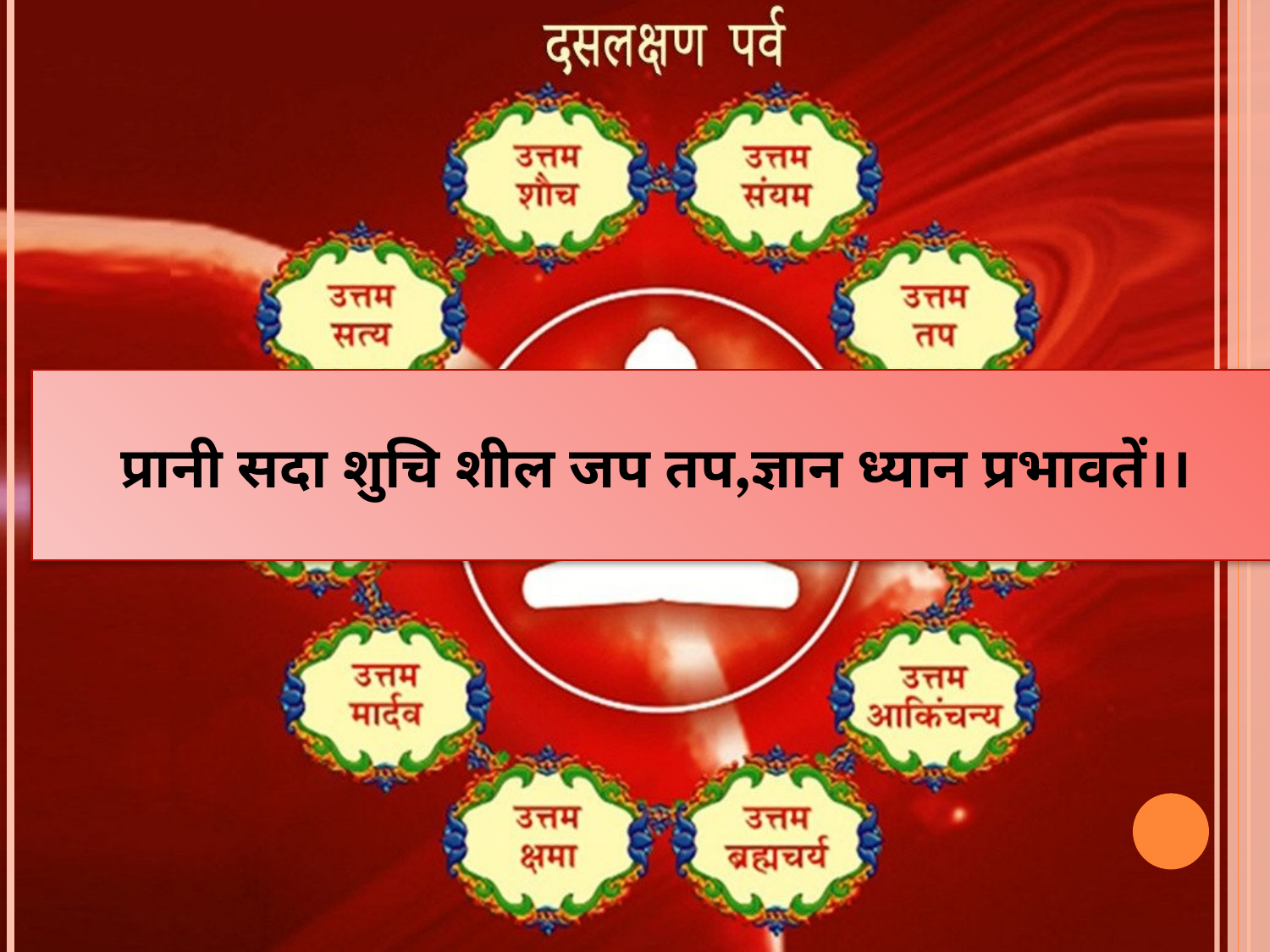

प्रानी सदा शुचि शील जप तप,ज्ञान ध्यान प्रभावतें।।